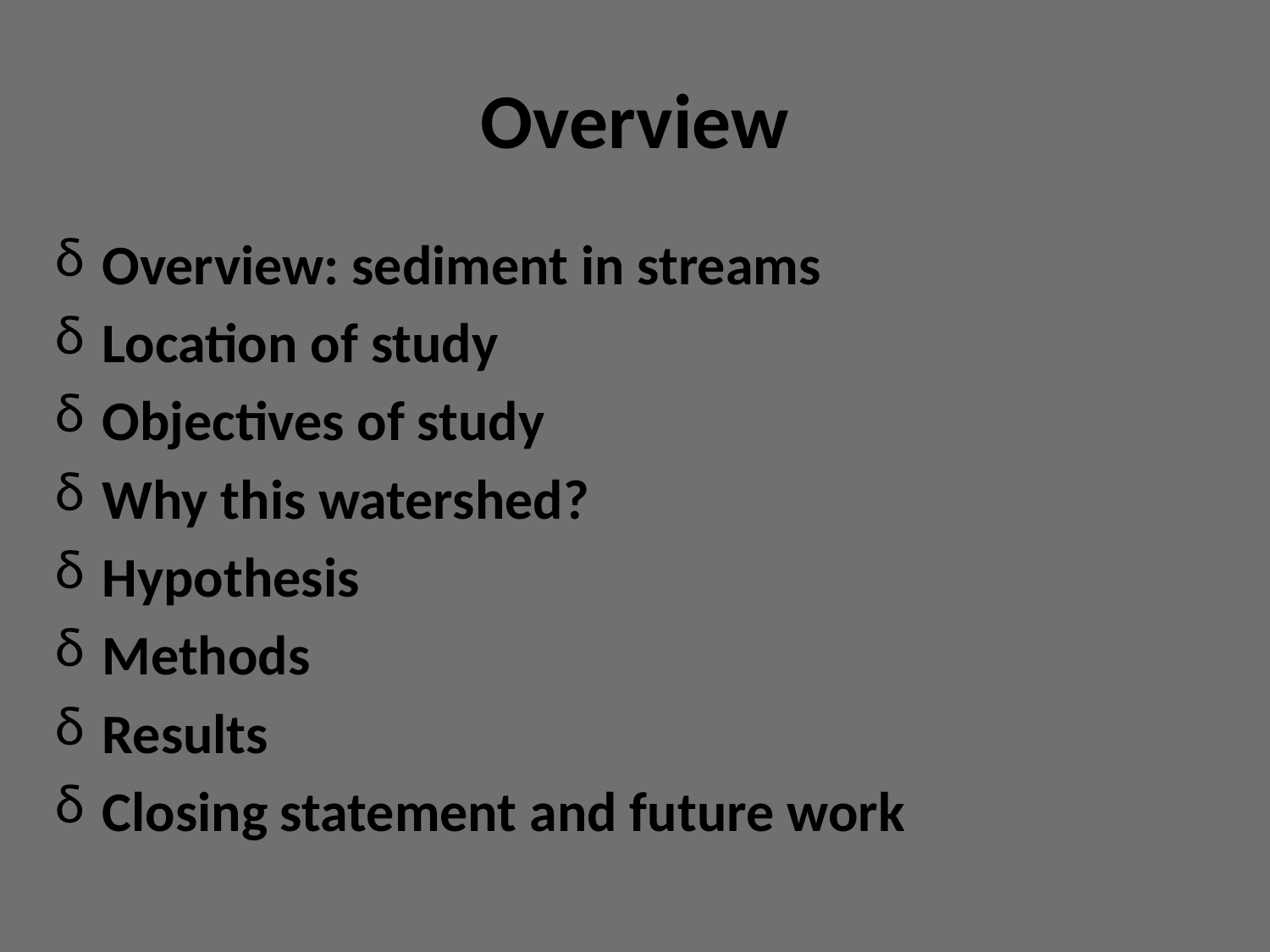

# Overview
Overview: sediment in streams
Location of study
Objectives of study
Why this watershed?
Hypothesis
Methods
Results
Closing statement and future work